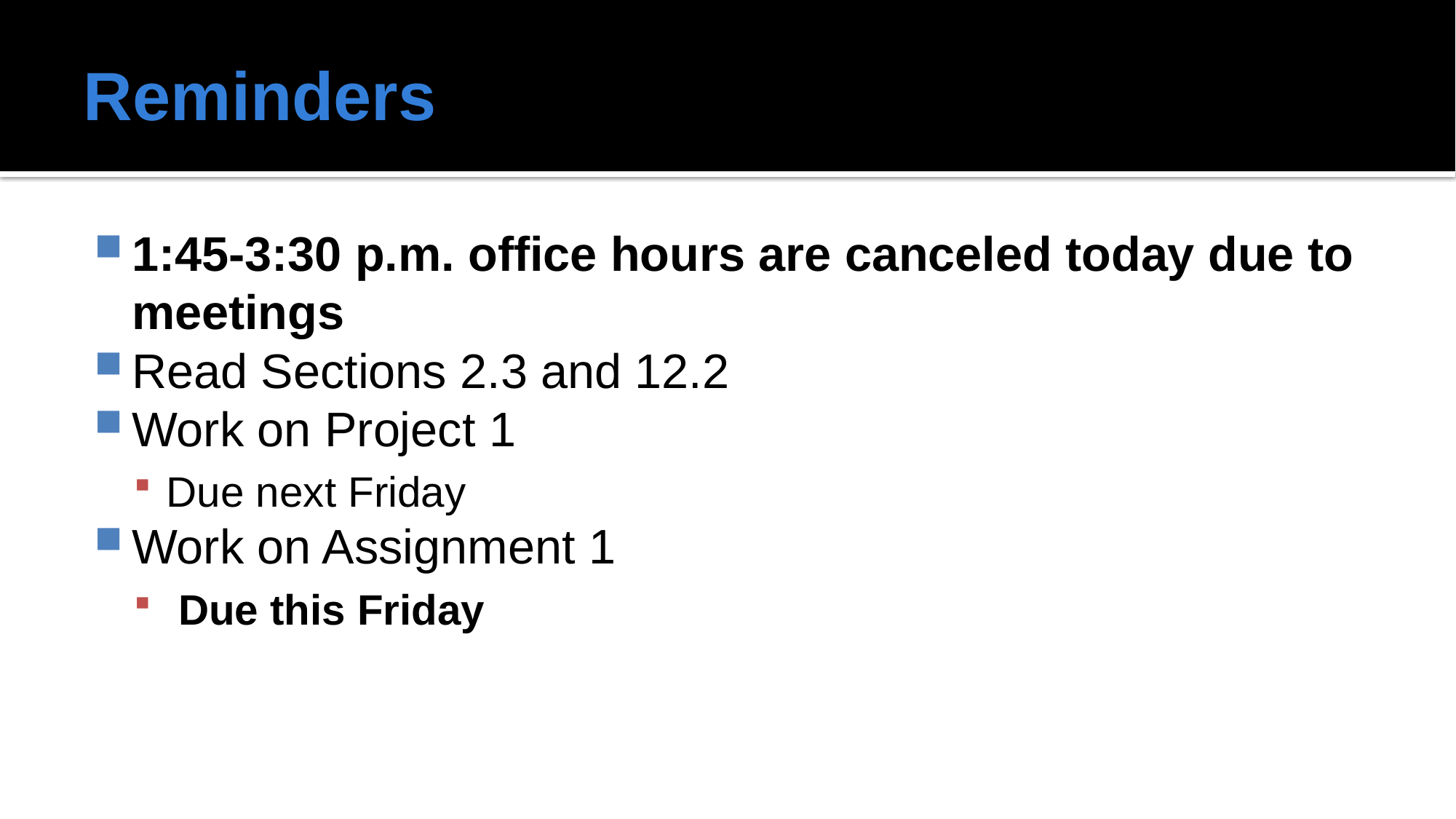

# Reminders
1:45-3:30 p.m. office hours are canceled today due to meetings
Read Sections 2.3 and 12.2
Work on Project 1
Due next Friday
Work on Assignment 1
 Due this Friday